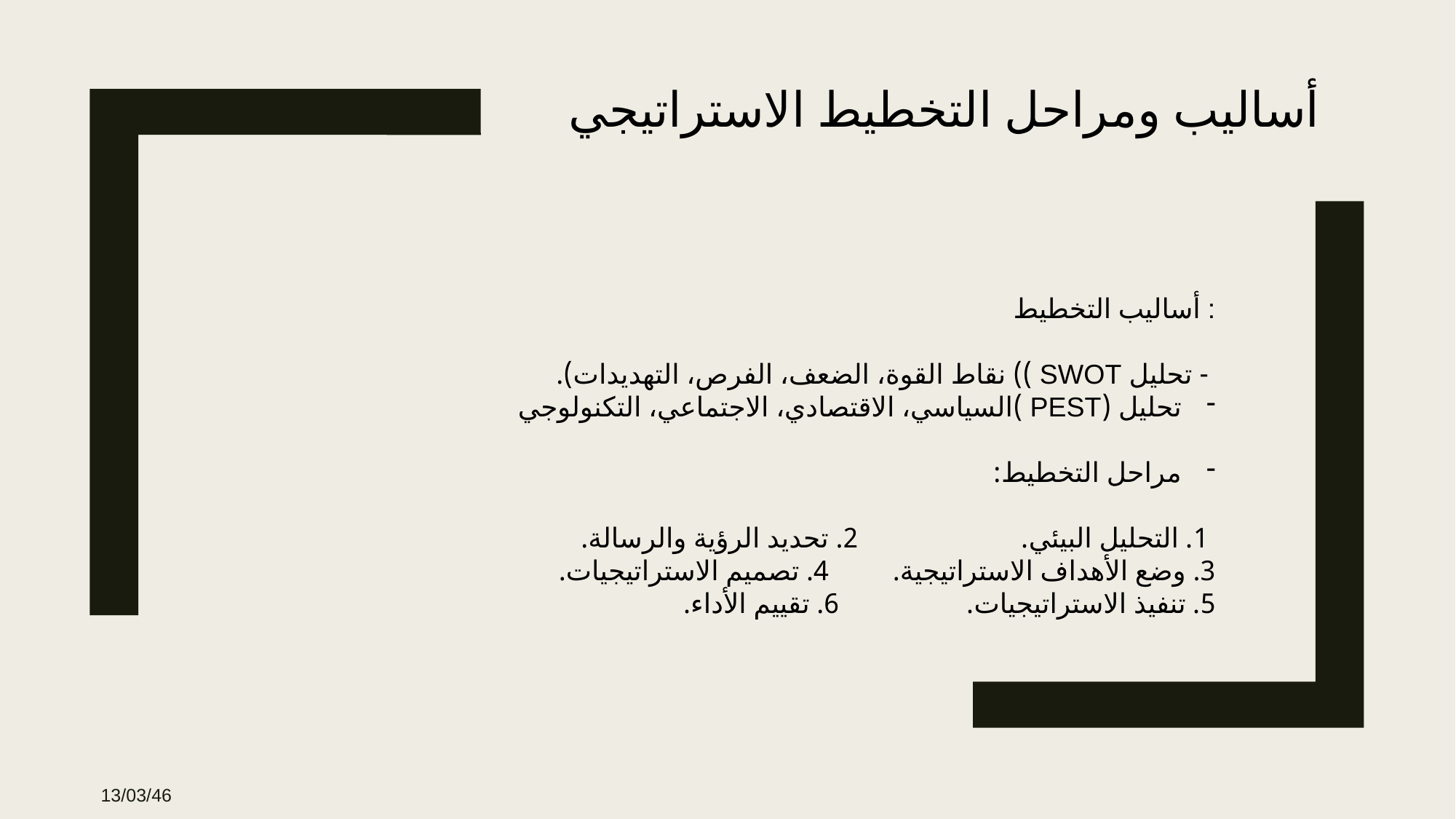

أساليب ومراحل التخطيط الاستراتيجي
أساليب التخطيط :

 - تحليل SWOT )) نقاط القوة، الضعف، الفرص، التهديدات).
تحليل (PEST )السياسي، الاقتصادي، الاجتماعي، التكنولوجي

مراحل التخطيط:

 1. التحليل البيئي.                       2. تحديد الرؤية والرسالة.
3. وضع الأهداف الاستراتيجية.         4. تصميم الاستراتيجيات.
5. تنفيذ الاستراتيجيات.                  6. تقييم الأداء.
13/03/46